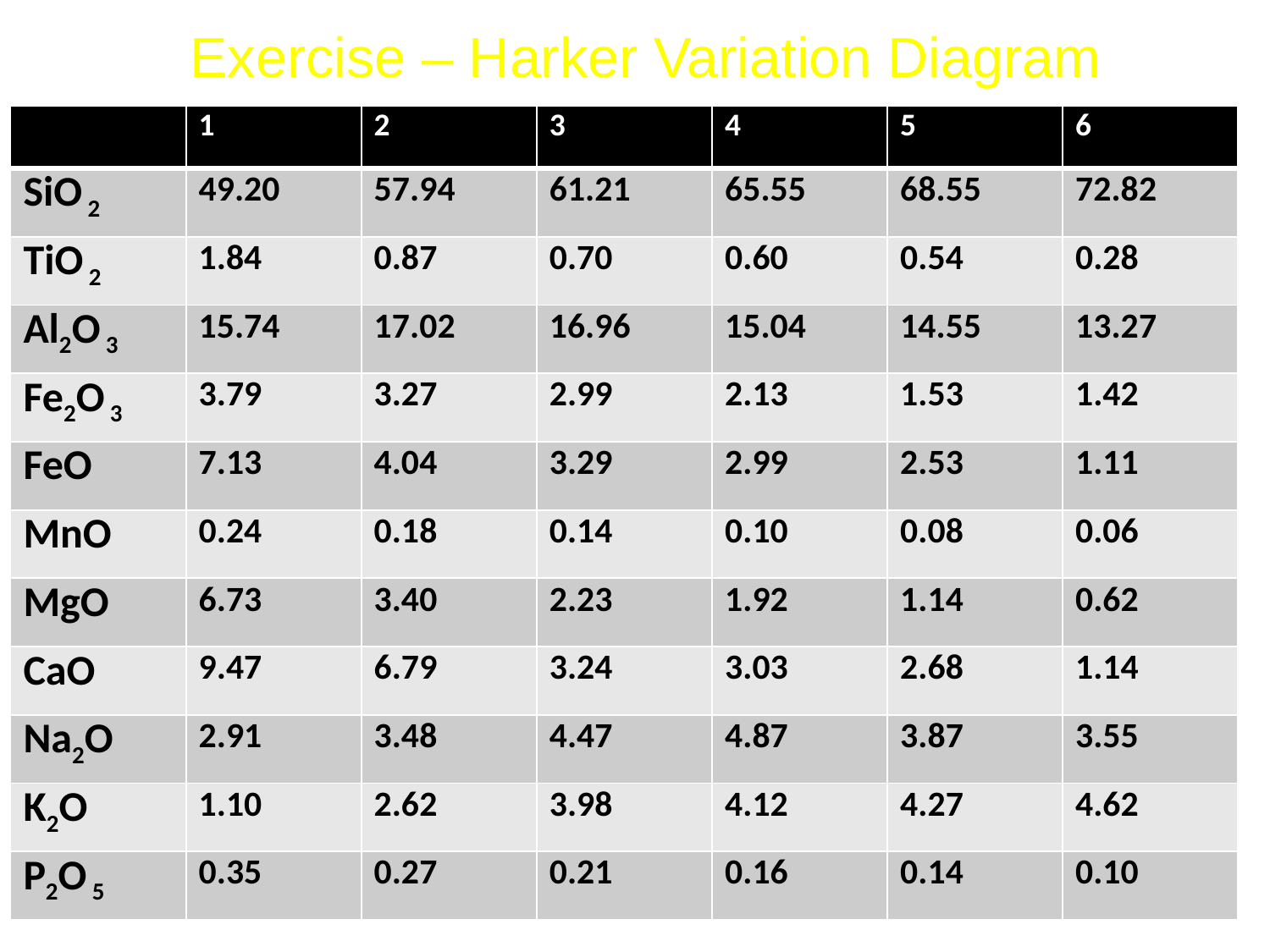

# Exercise – Harker Variation Diagram
|  | 1 | 2 | 3 | 4 | 5 | 6 |
| --- | --- | --- | --- | --- | --- | --- |
| SiO 2 | 49.20 | 57.94 | 61.21 | 65.55 | 68.55 | 72.82 |
| TiO 2 | 1.84 | 0.87 | 0.70 | 0.60 | 0.54 | 0.28 |
| Al2O 3 | 15.74 | 17.02 | 16.96 | 15.04 | 14.55 | 13.27 |
| Fe2O 3 | 3.79 | 3.27 | 2.99 | 2.13 | 1.53 | 1.42 |
| FeO | 7.13 | 4.04 | 3.29 | 2.99 | 2.53 | 1.11 |
| MnO | 0.24 | 0.18 | 0.14 | 0.10 | 0.08 | 0.06 |
| MgO | 6.73 | 3.40 | 2.23 | 1.92 | 1.14 | 0.62 |
| CaO | 9.47 | 6.79 | 3.24 | 3.03 | 2.68 | 1.14 |
| Na2O | 2.91 | 3.48 | 4.47 | 4.87 | 3.87 | 3.55 |
| K2O | 1.10 | 2.62 | 3.98 | 4.12 | 4.27 | 4.62 |
| P2O 5 | 0.35 | 0.27 | 0.21 | 0.16 | 0.14 | 0.10 |